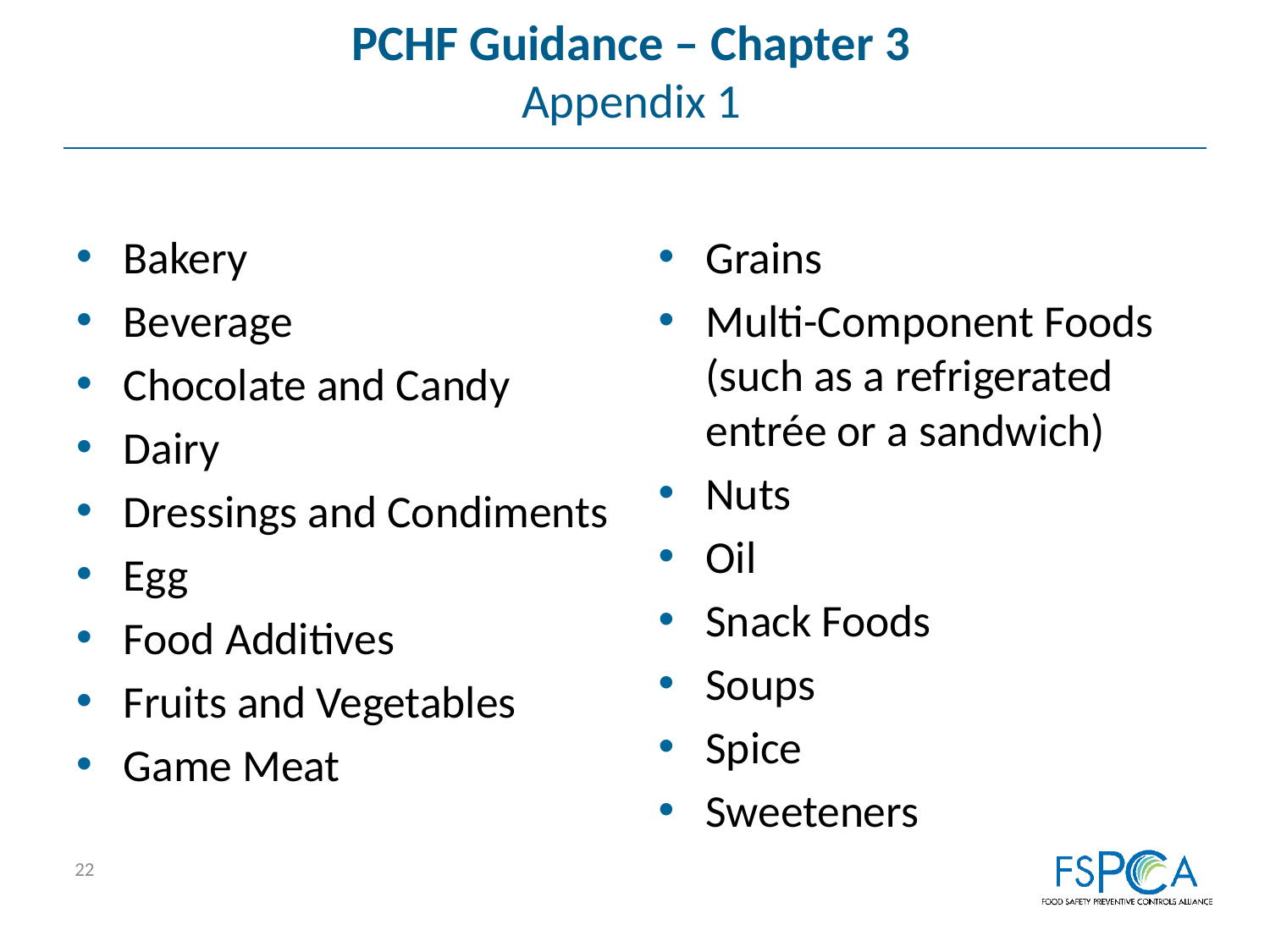

# PCHF Guidance – Chapter 3 Appendix 1
Bakery
Beverage
Chocolate and Candy
Dairy
Dressings and Condiments
Egg
Food Additives
Fruits and Vegetables
Game Meat

Grains
Multi-Component Foods (such as a refrigerated entrée or a sandwich)
Nuts
Oil
Snack Foods
Soups
Spice
Sweeteners

22